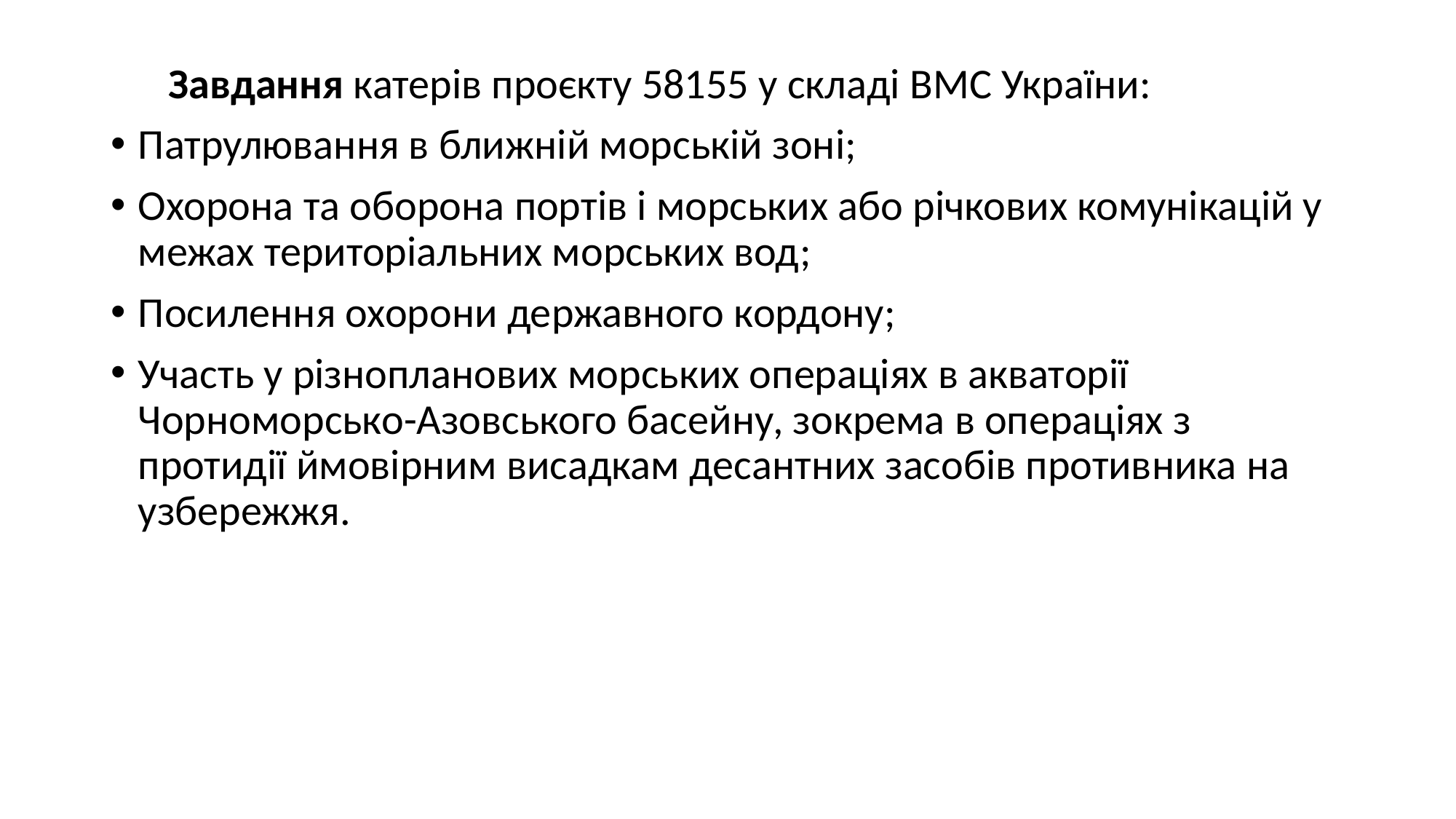

Завдання катерів проєкту 58155 у складі ВМС України:
Патрулювання в ближній морській зоні;
Охорона та оборона портів і морських або річкових комунікацій у межах територіальних морських вод;
Посилення охорони державного кордону;
Участь у різнопланових морських операціях в акваторії Чорноморсько-Азовського басейну, зокрема в операціях з протидії ймовірним висадкам десантних засобів противника на узбережжя.